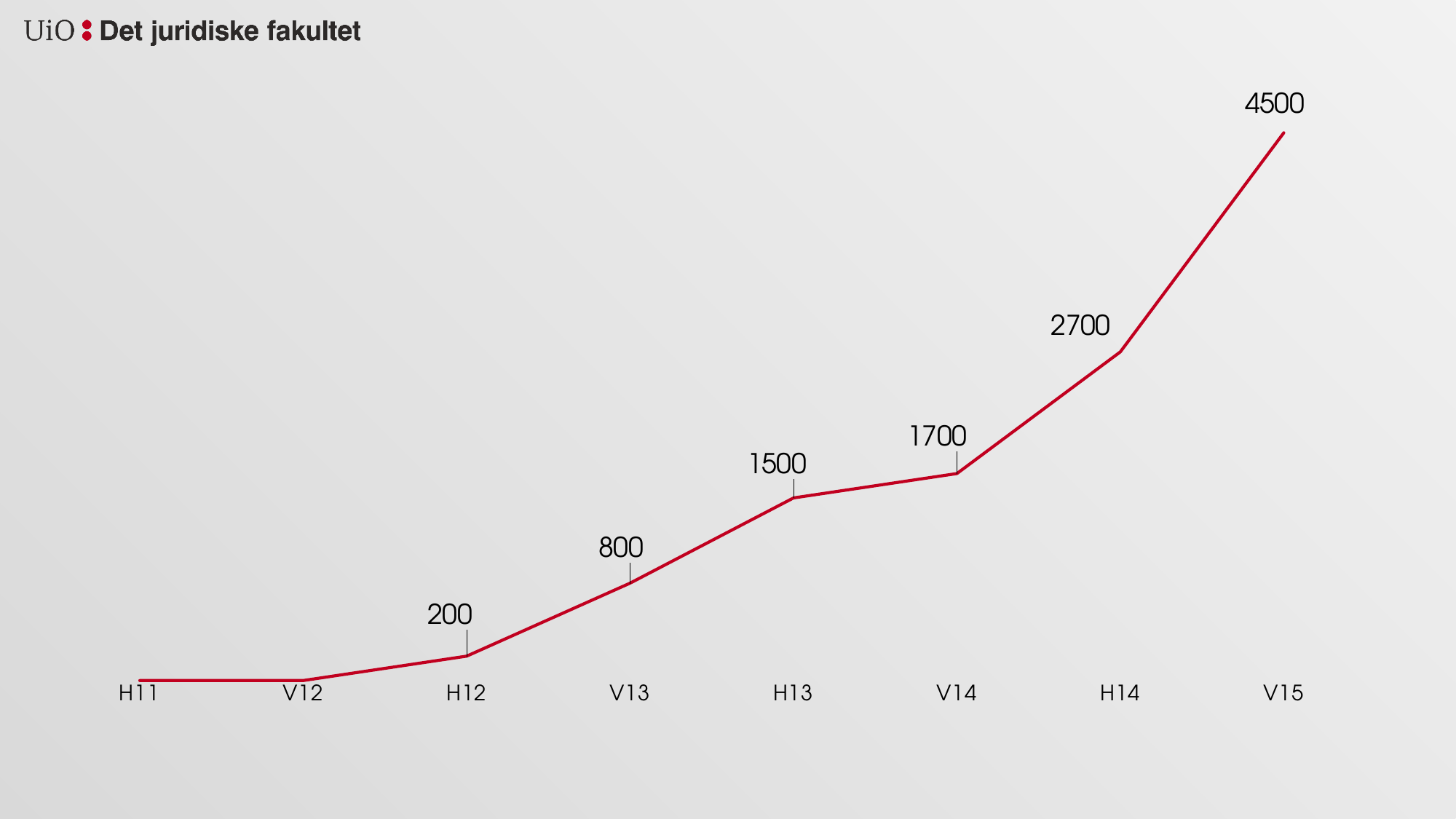

### Chart

| Category | Column1 |
|---|---|
| H11 | 0.0 |
| V12 | 0.0 |
| H12 | 200.0 |
| V13 | 800.0 |
| H13 | 1500.0 |
| V14 | 1700.0 |
| H14 | 2700.0 |
| V15 | 4500.0 |